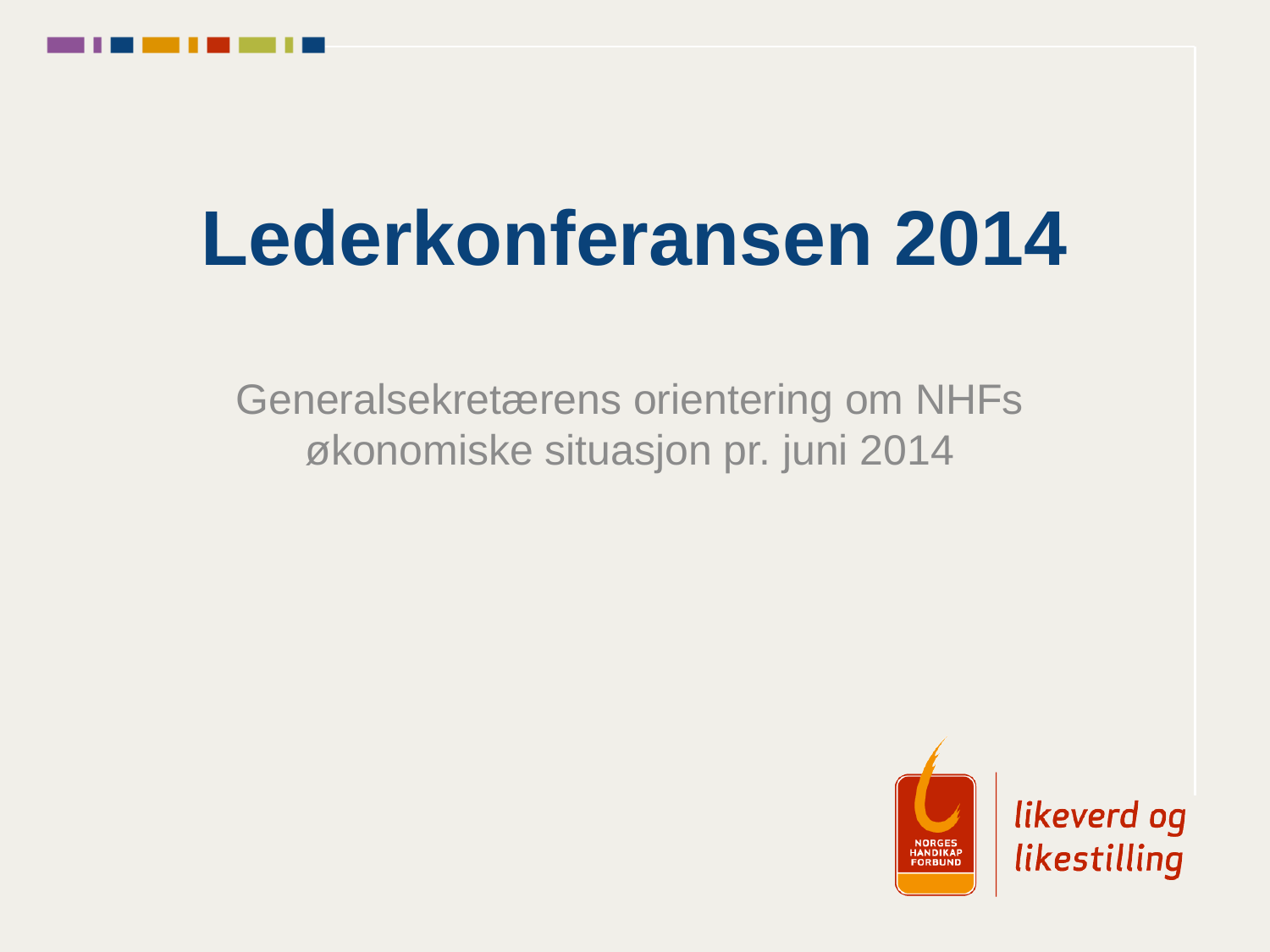

# Lederkonferansen 2014
Generalsekretærens orientering om NHFs økonomiske situasjon pr. juni 2014